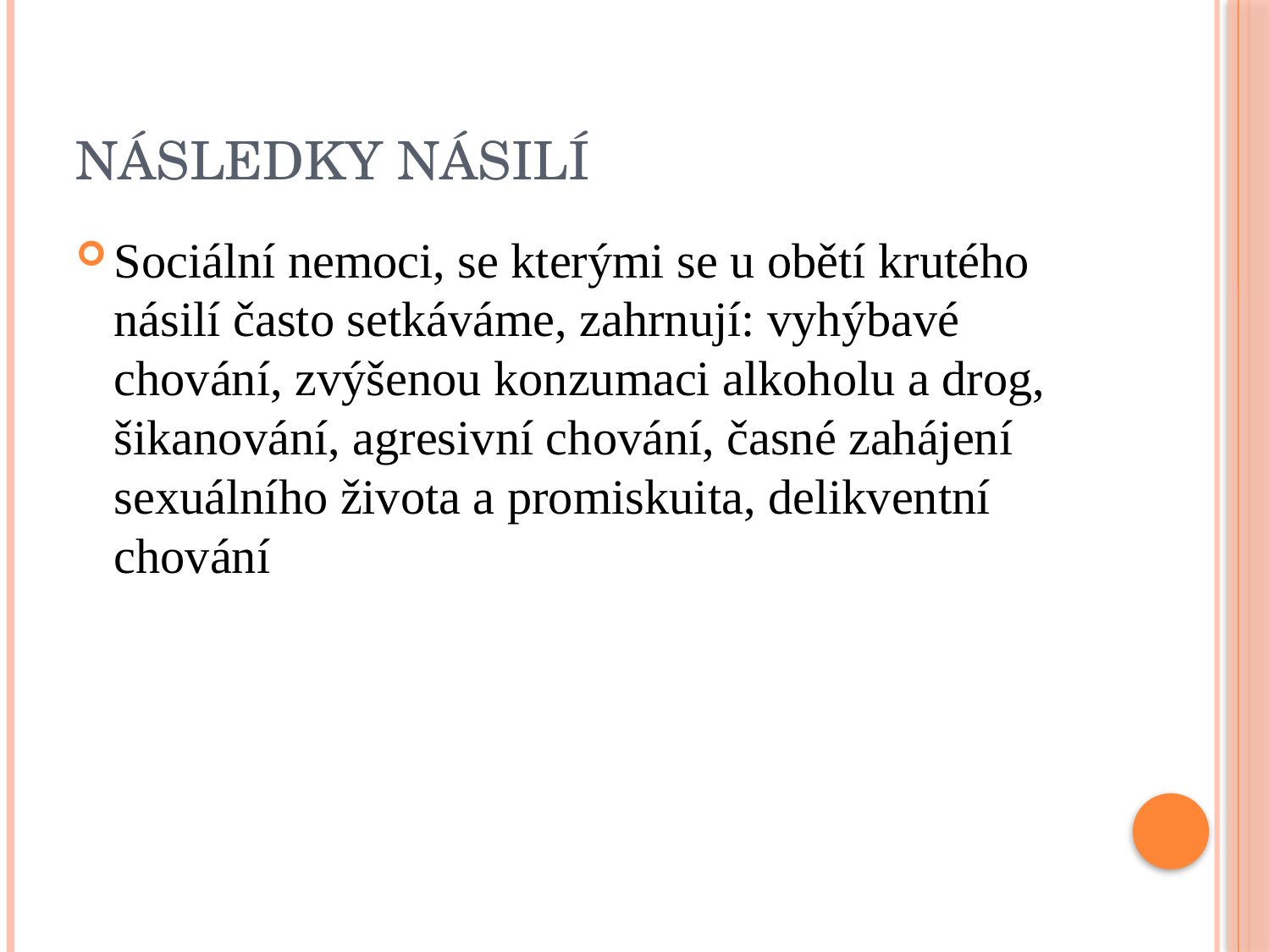

# Následky násilí
Sociální nemoci, se kterými se u obětí krutého násilí často setkáváme, zahrnují: vyhýbavé chování, zvýšenou konzumaci alkoholu a drog, šikanování, agresivní chování, časné zahájení sexuálního života a promiskuita, delikventní chování